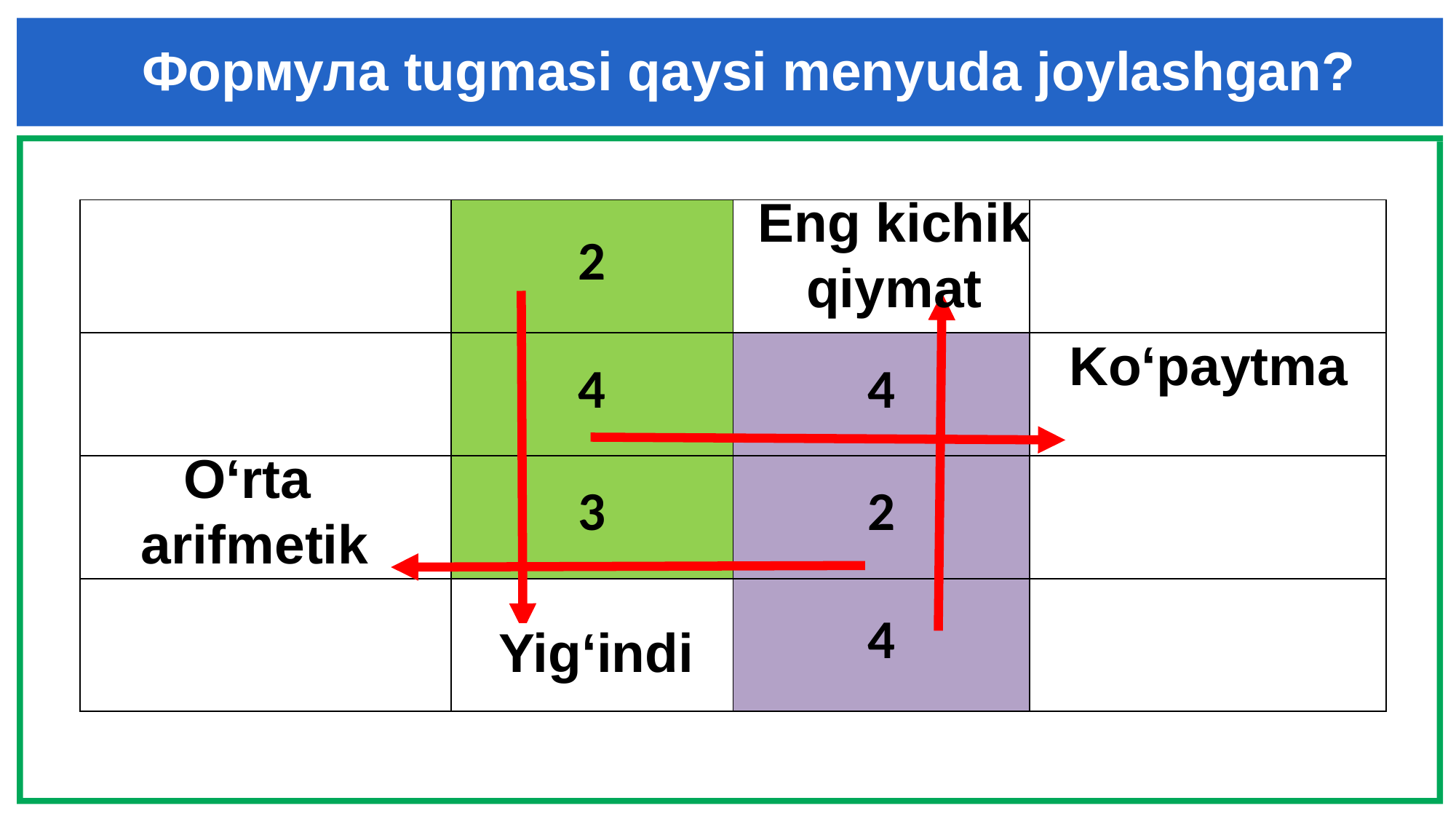

Формула tugmasi qaysi menyuda joylashgan?
Eng kichik qiymat
|  | 2 | =MIN(BELOW) |  |
| --- | --- | --- | --- |
|  | 4 | 4 | =PRODUCT(LEFT) |
| =AVERAGE(RIGHT) | 3 | 2 |  |
|  | =SUM(ABOVE) | 4 |  |

Ko‘paytma

O‘rta
arifmetik

Yig‘indi